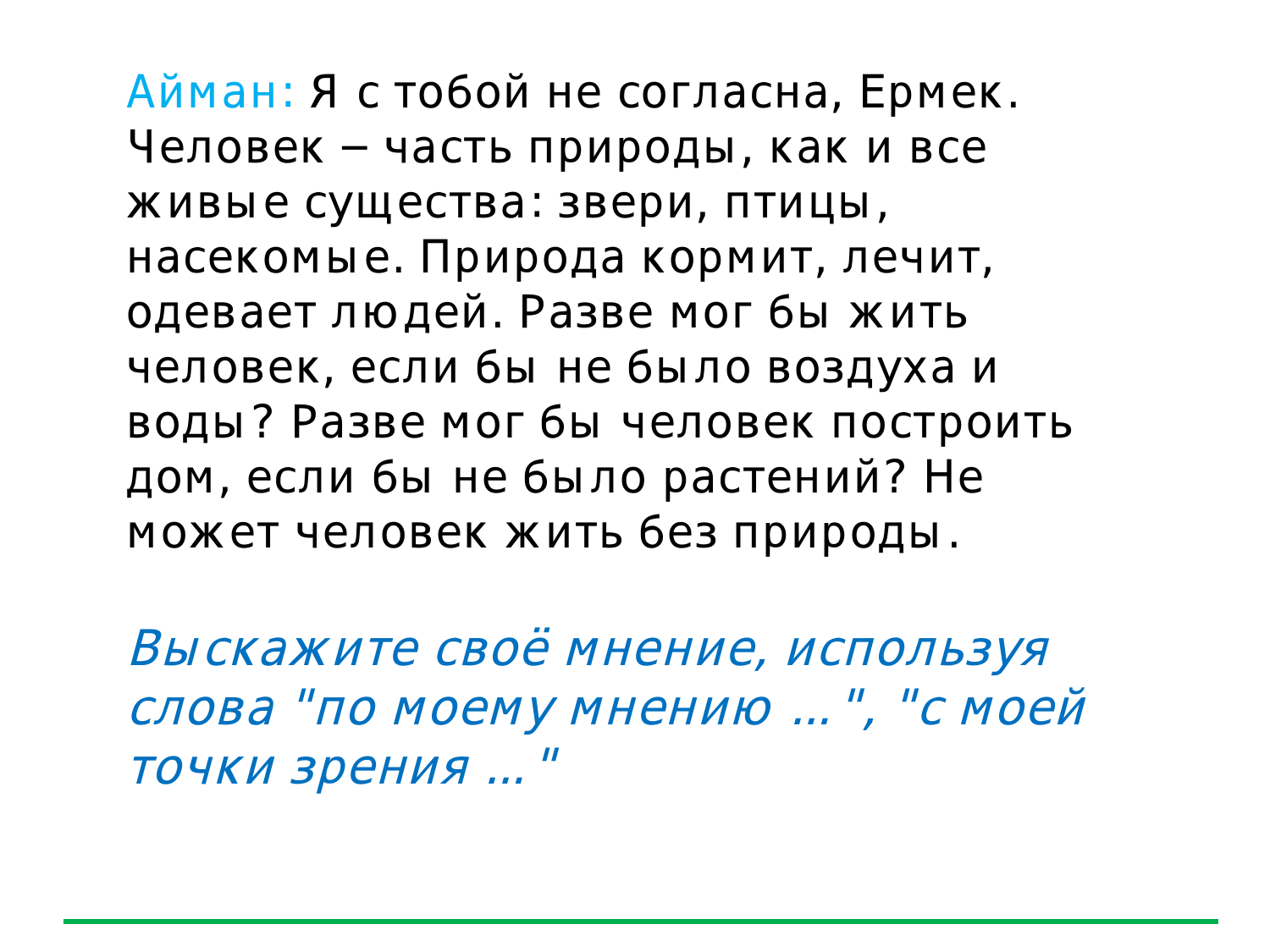

Прослушайте текст.
Айман: Я с тобой не согласна, Ермек. Человек – часть природы, как и все живые существа: звери, птицы, насекомые. Природа кормит, лечит, одевает людей. Разве мог бы жить человек, если бы не было воздуха и воды? Разве мог бы человек построить дом, если бы не было растений? Не может человек жить без природы.

Выскажите своё мнение, используя слова "по моему мнению …", "с моей точки зрения …"